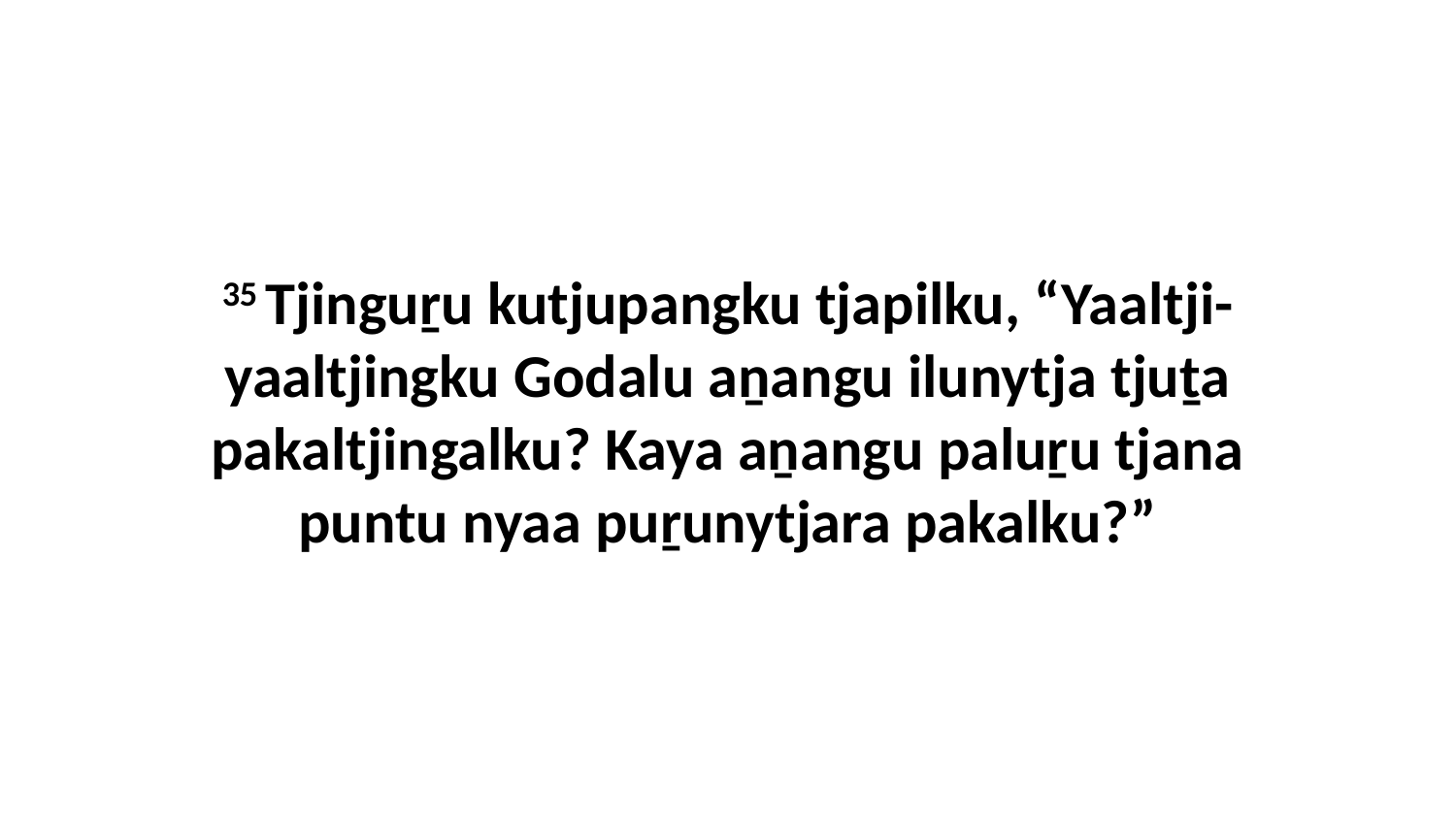

35 Tjinguṟu kutjupangku tjapilku, “Yaaltji-yaaltjingku Godalu aṉangu ilunytja tjuṯa pakaltjingalku? Kaya aṉangu paluṟu tjana puntu nyaa puṟunytjara pakalku?”